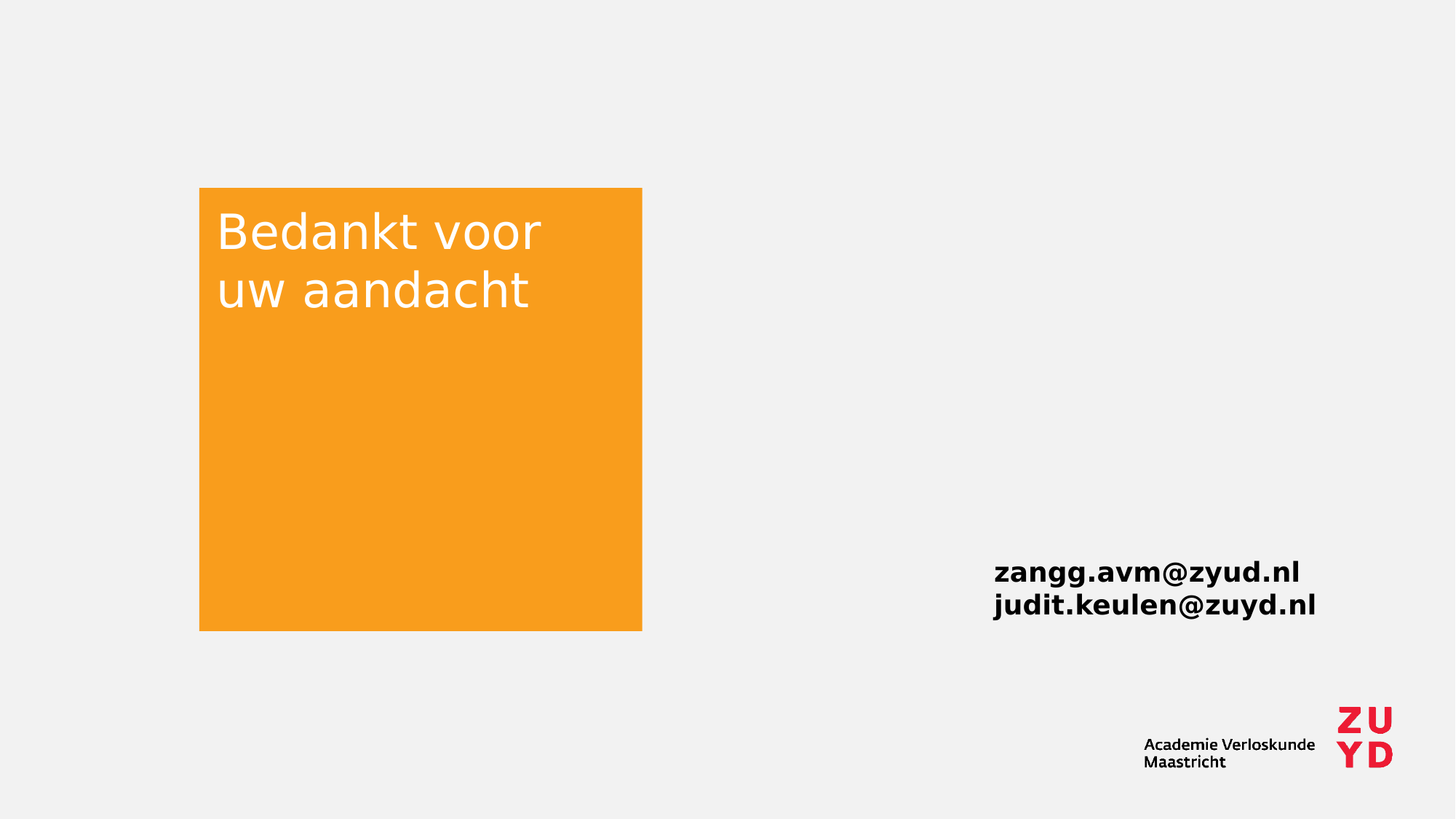

Bedankt voor uw aandacht
zangg.avm@zyud.nl
judit.keulen@zuyd.nl

11